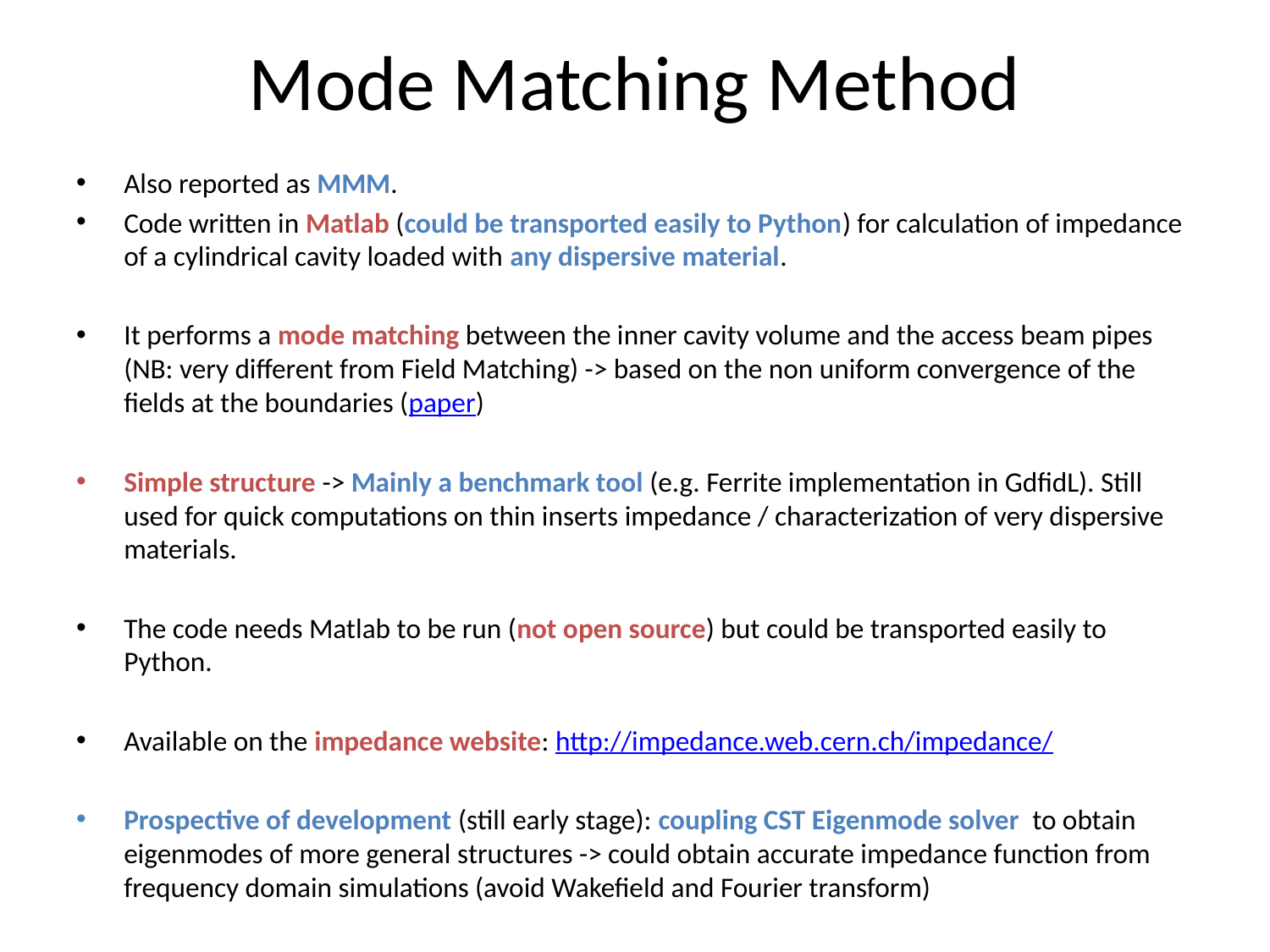

# Mode Matching Method
Also reported as MMM.
Code written in Matlab (could be transported easily to Python) for calculation of impedance of a cylindrical cavity loaded with any dispersive material.

It performs a mode matching between the inner cavity volume and the access beam pipes (NB: very different from Field Matching) -> based on the non uniform convergence of the fields at the boundaries (paper)

Simple structure -> Mainly a benchmark tool (e.g. Ferrite implementation in GdfidL). Still used for quick computations on thin inserts impedance / characterization of very dispersive materials.

The code needs Matlab to be run (not open source) but could be transported easily to Python.

Available on the impedance website: http://impedance.web.cern.ch/impedance/

Prospective of development (still early stage): coupling CST Eigenmode solver  to obtain eigenmodes of more general structures -> could obtain accurate impedance function from frequency domain simulations (avoid Wakefield and Fourier transform)